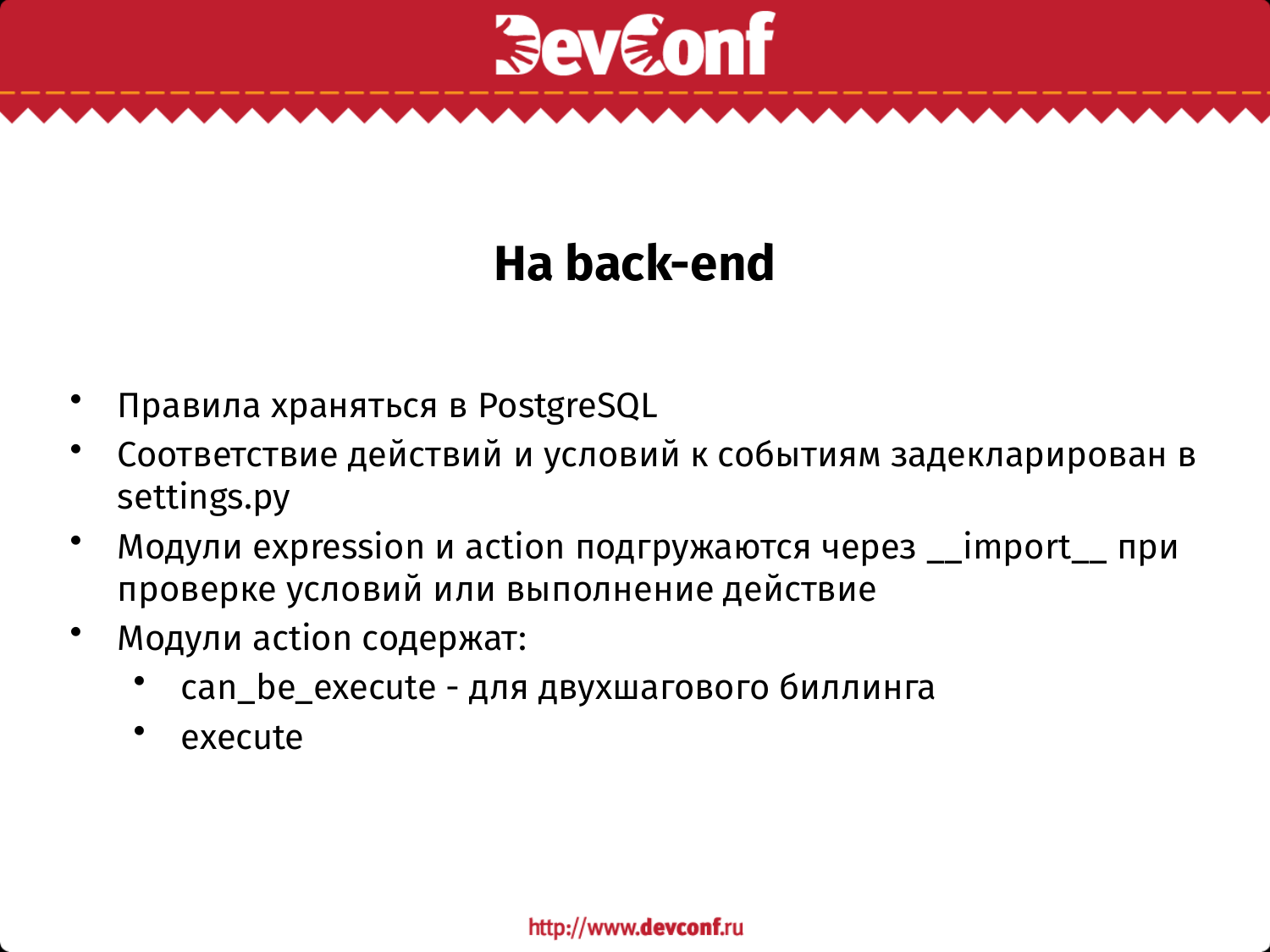

# На back-end
Правила храняться в PostgreSQL
Соответствие действий и условий к событиям задекларирован в settings.py
Модули expression и action подгружаются через __import__ при проверке условий или выполнение действие
Модули action содержат:
can_be_execute - для двухшагового биллинга
execute